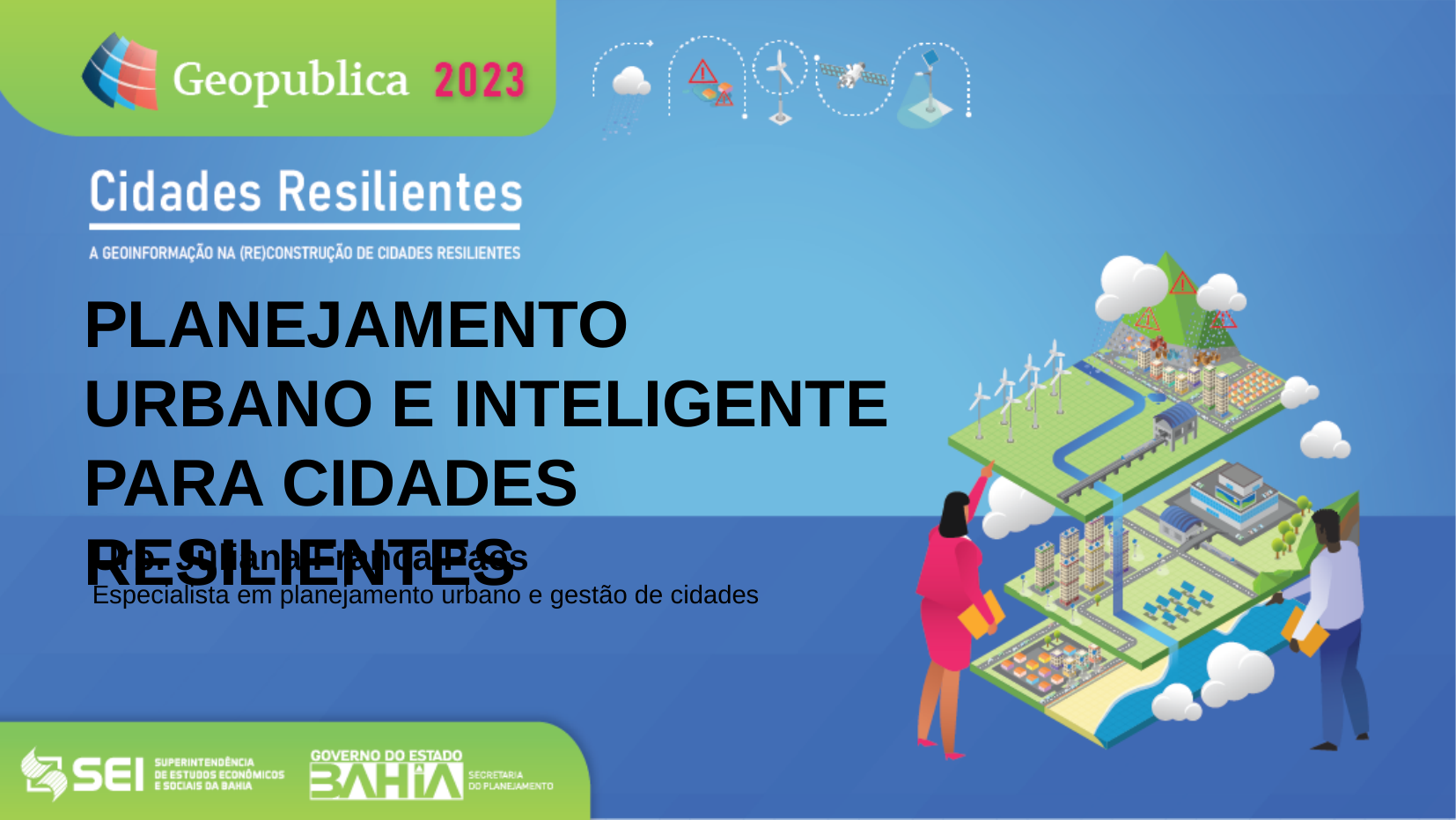

PLANEJAMENTO URBANO E INTELIGENTE PARA CIDADES RESILIENTES
Urb. Juliana Franca Paes
Especialista em planejamento urbano e gestão de cidades